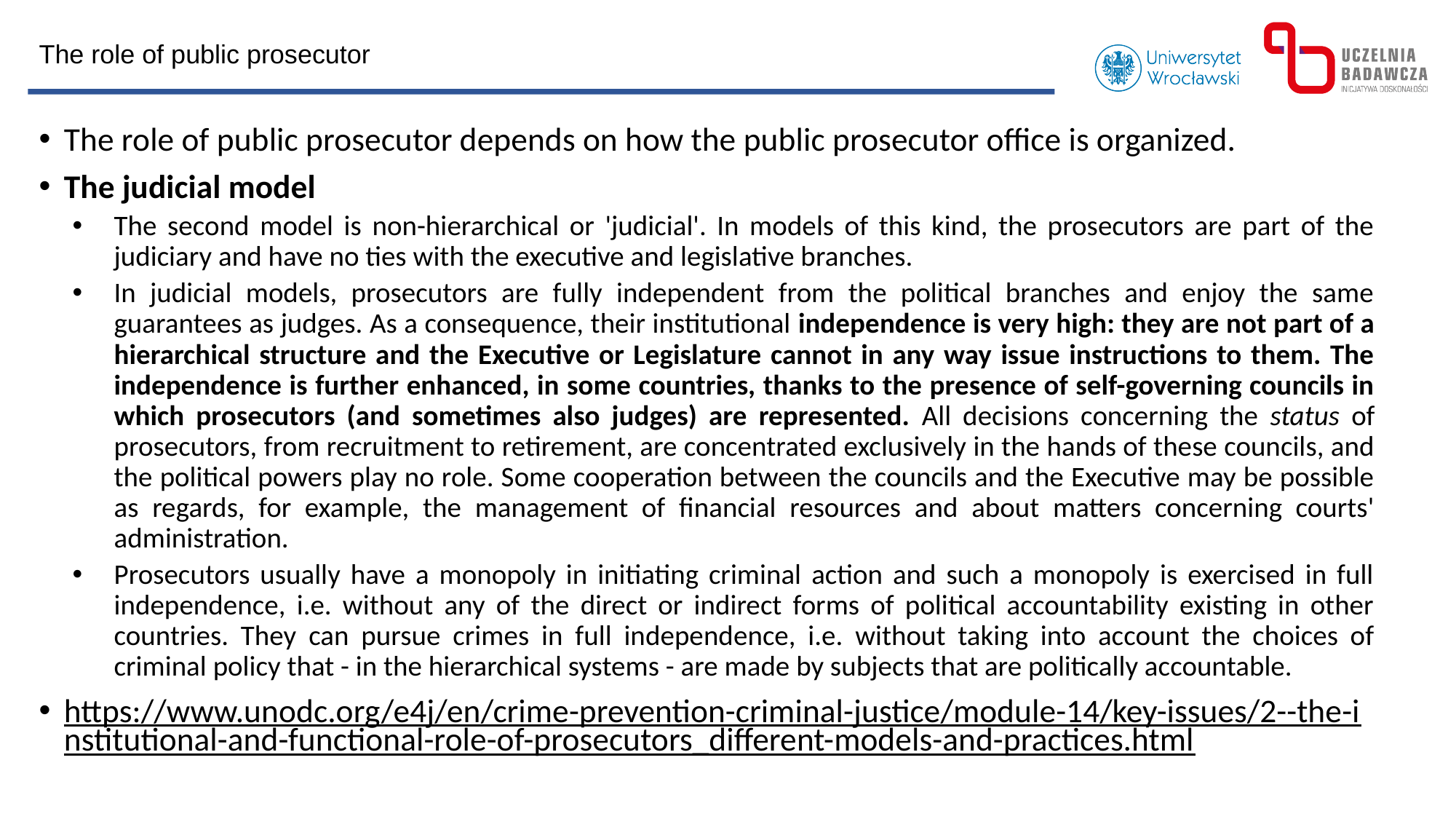

The role of public prosecutor
The role of public prosecutor depends on how the public prosecutor office is organized.
The judicial model
The second model is non-hierarchical or 'judicial'. In models of this kind, the prosecutors are part of the judiciary and have no ties with the executive and legislative branches.
In judicial models, prosecutors are fully independent from the political branches and enjoy the same guarantees as judges. As a consequence, their institutional independence is very high: they are not part of a hierarchical structure and the Executive or Legislature cannot in any way issue instructions to them. The independence is further enhanced, in some countries, thanks to the presence of self-governing councils in which prosecutors (and sometimes also judges) are represented. All decisions concerning the status of prosecutors, from recruitment to retirement, are concentrated exclusively in the hands of these councils, and the political powers play no role. Some cooperation between the councils and the Executive may be possible as regards, for example, the management of financial resources and about matters concerning courts' administration.
Prosecutors usually have a monopoly in initiating criminal action and such a monopoly is exercised in full independence, i.e. without any of the direct or indirect forms of political accountability existing in other countries. They can pursue crimes in full independence, i.e. without taking into account the choices of criminal policy that - in the hierarchical systems - are made by subjects that are politically accountable.
https://www.unodc.org/e4j/en/crime-prevention-criminal-justice/module-14/key-issues/2--the-institutional-and-functional-role-of-prosecutors_different-models-and-practices.html